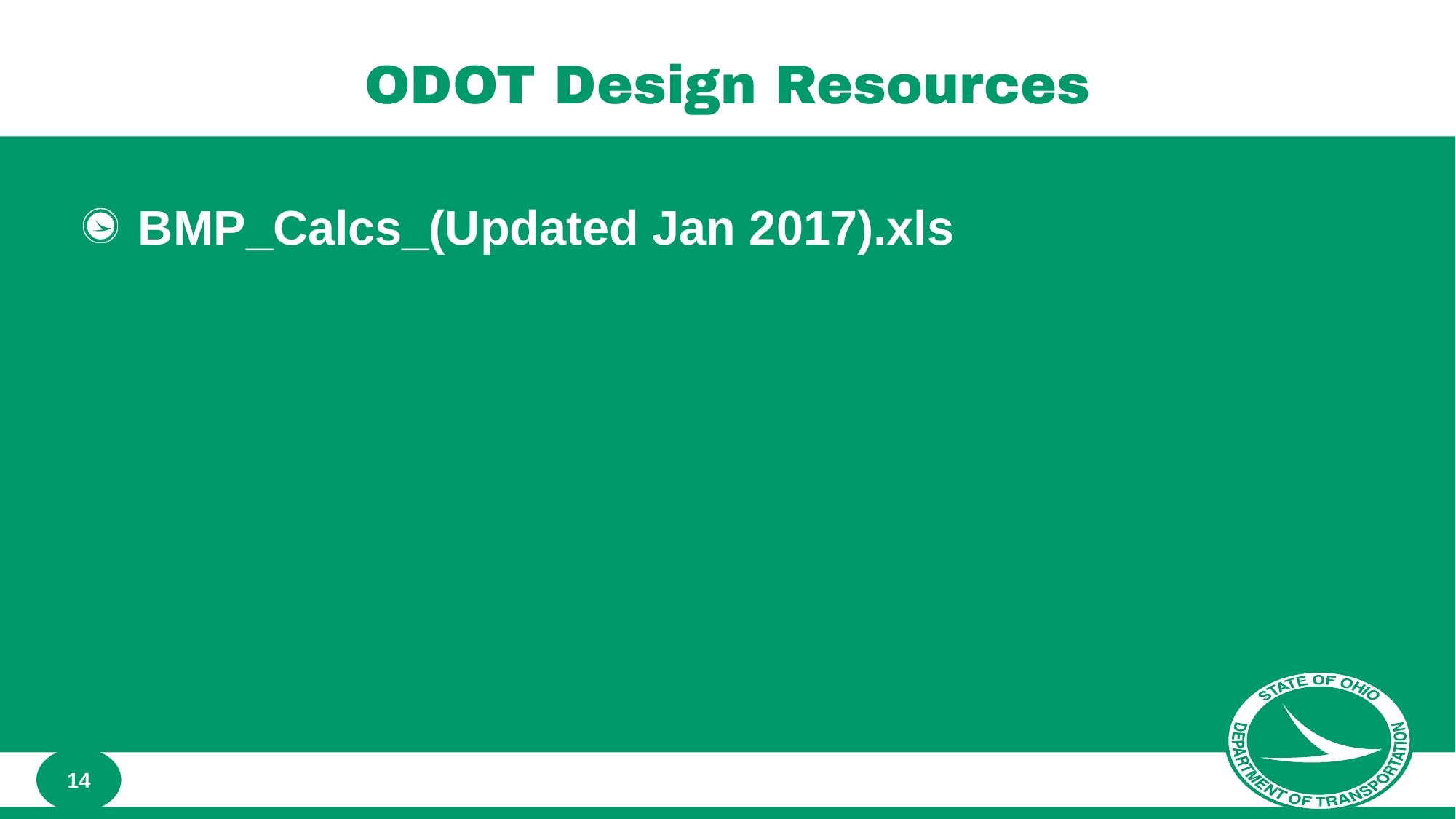

# ODOT Design Resources
BMP_Calcs_(Updated Jan 2017).xls